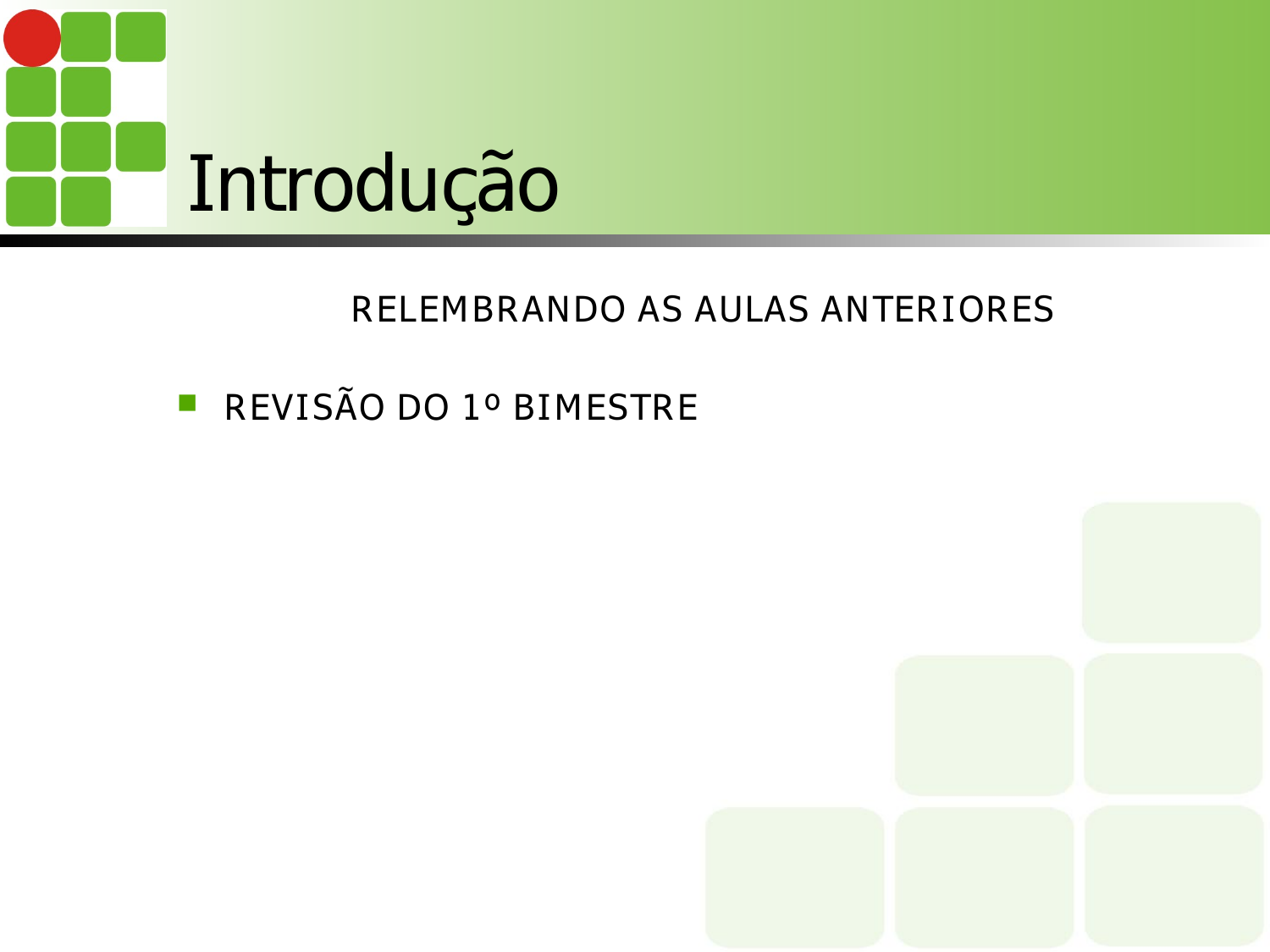

# Introdução
RELEMBRANDO AS AULAS ANTERIORES

REVISÃO DO 1º BIMESTRE